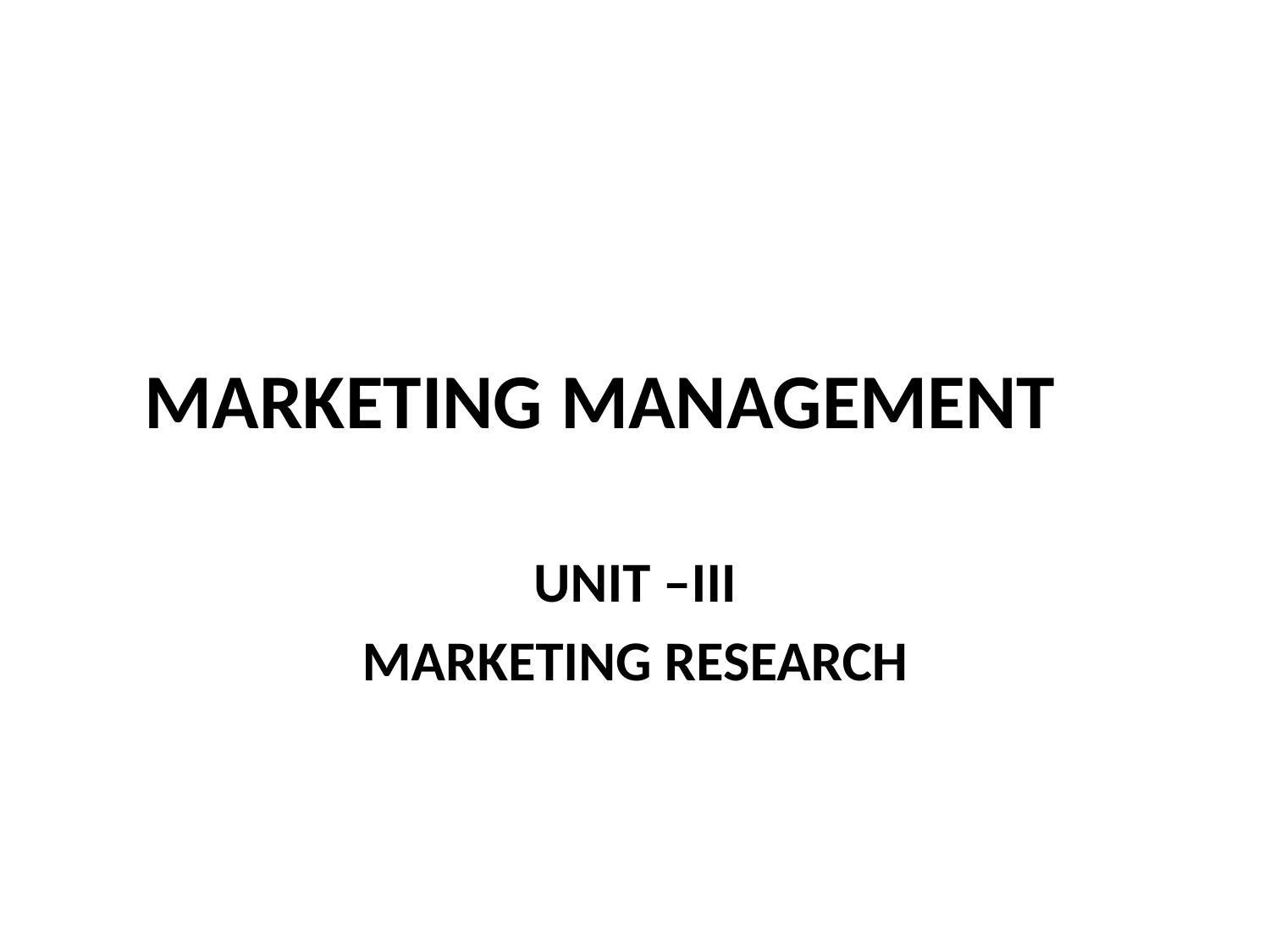

# MARKETING MANAGEMENT
UNIT –III
MARKETING RESEARCH